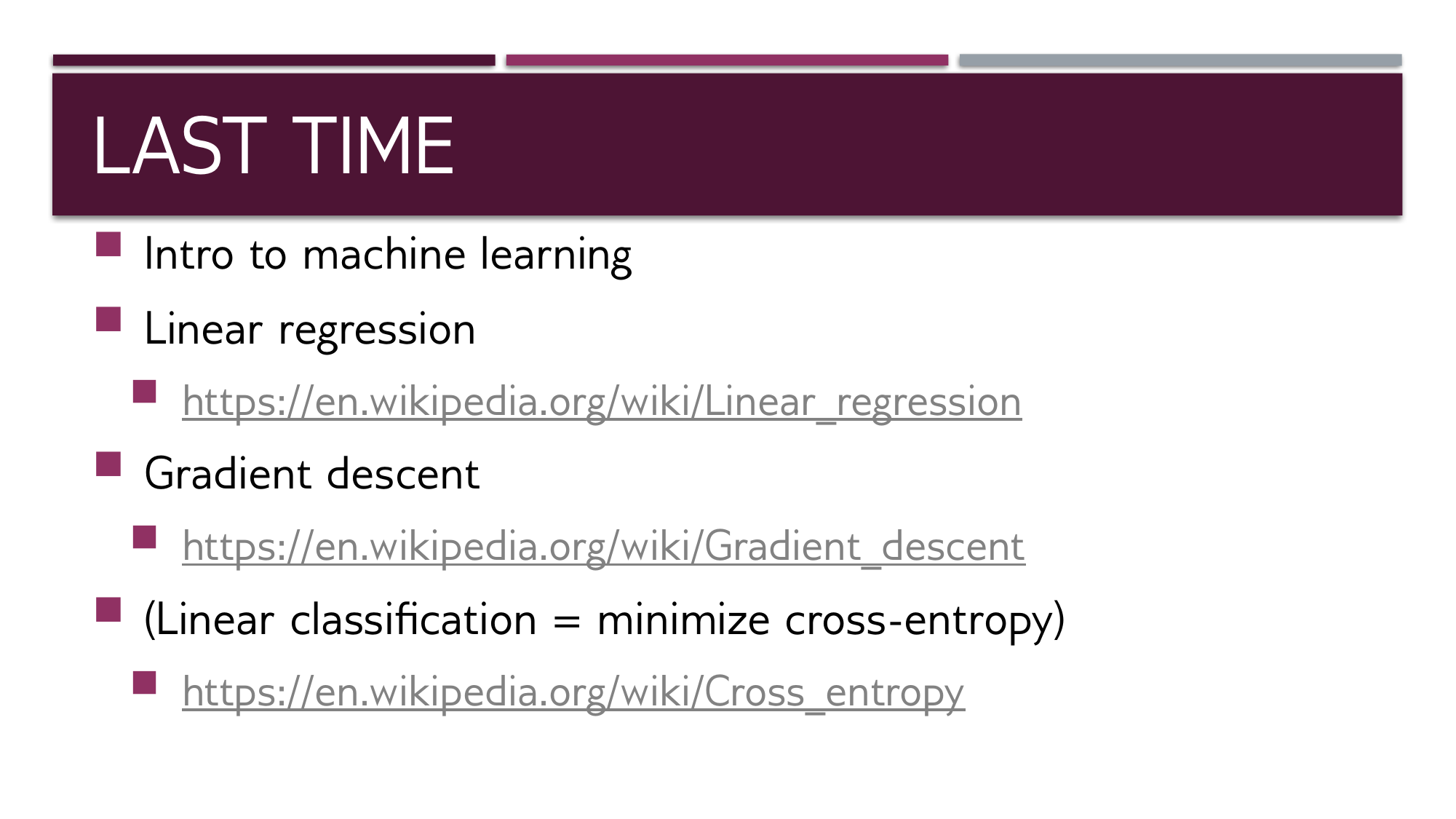

# Last Time
Intro to machine learning
Linear regression
https://en.wikipedia.org/wiki/Linear_regression
Gradient descent
https://en.wikipedia.org/wiki/Gradient_descent
(Linear classification = minimize cross-entropy)
https://en.wikipedia.org/wiki/Cross_entropy